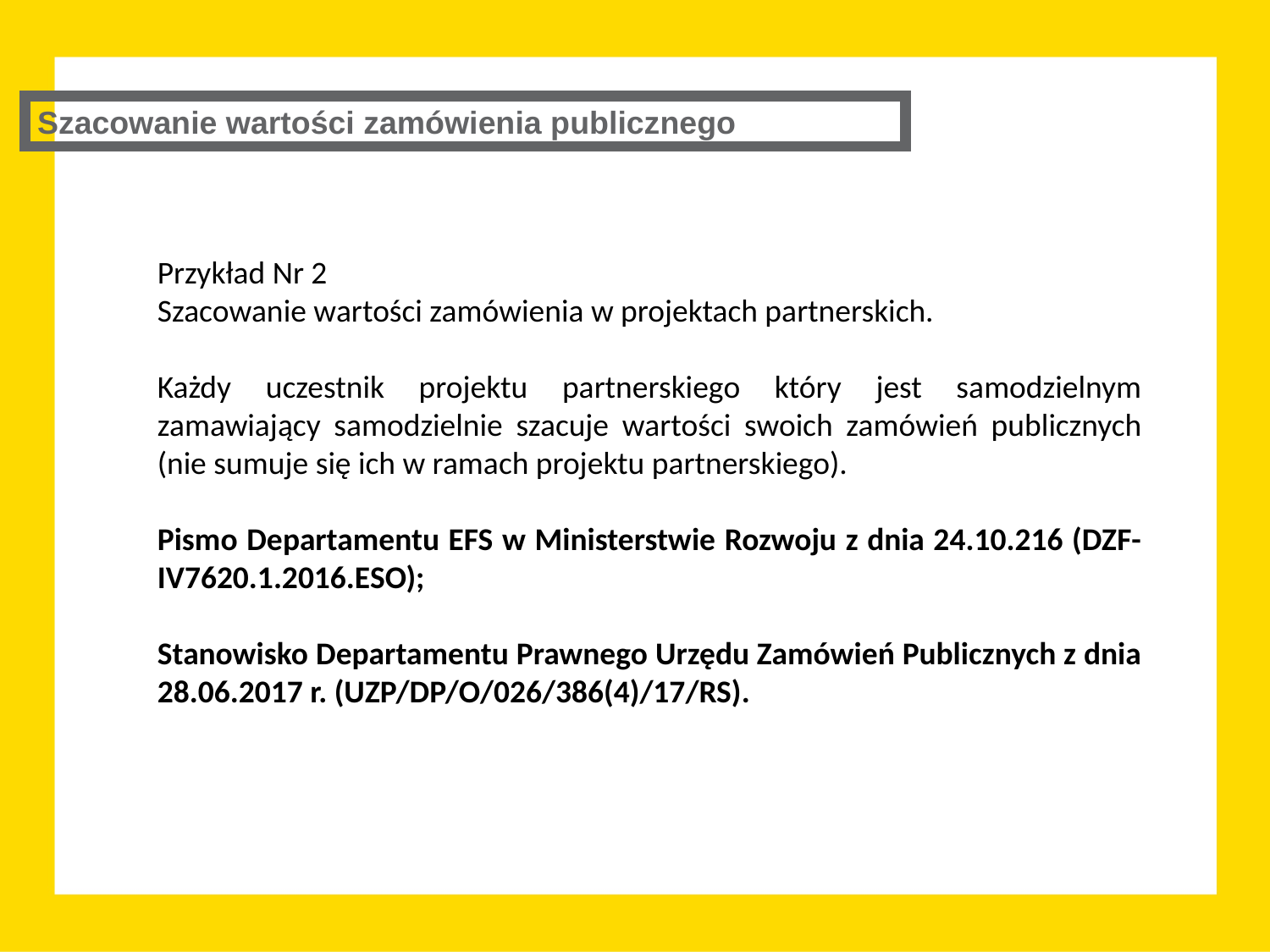

Szacowanie wartości zamówienia publicznego
Przykład Nr 2
Szacowanie wartości zamówienia w projektach partnerskich.

Każdy uczestnik projektu partnerskiego który jest samodzielnym zamawiający samodzielnie szacuje wartości swoich zamówień publicznych (nie sumuje się ich w ramach projektu partnerskiego).

Pismo Departamentu EFS w Ministerstwie Rozwoju z dnia 24.10.216 (DZF-IV7620.1.2016.ESO);

Stanowisko Departamentu Prawnego Urzędu Zamówień Publicznych z dnia 28.06.2017 r. (UZP/DP/O/026/386(4)/17/RS).